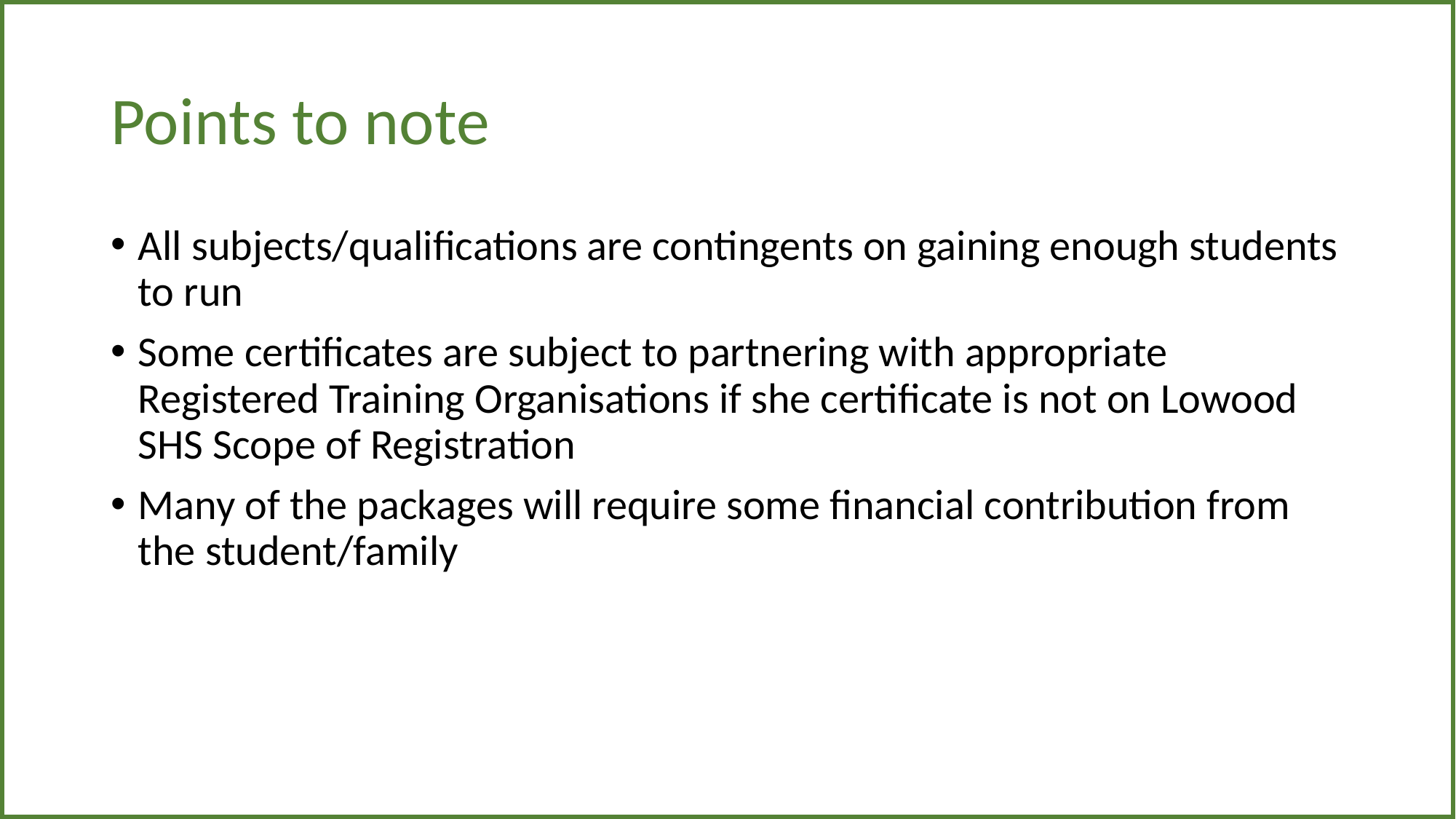

|  |
| --- |
# Points to note
All subjects/qualifications are contingents on gaining enough students to run
Some certificates are subject to partnering with appropriate Registered Training Organisations if she certificate is not on Lowood SHS Scope of Registration
Many of the packages will require some financial contribution from the student/family